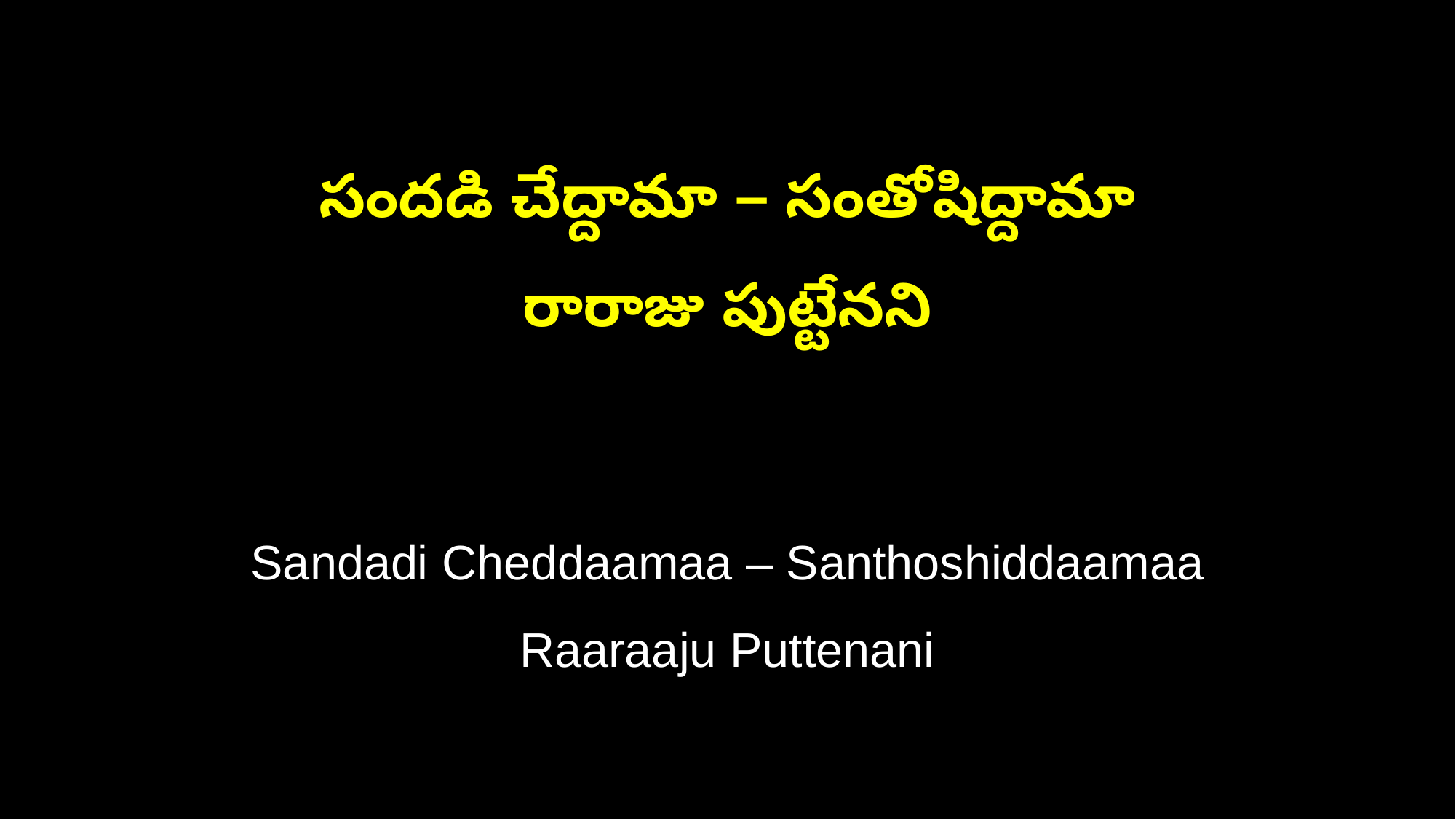

సందడి చేద్దామా – సంతోషిద్దామా
రారాజు పుట్టేనని
Sandadi Cheddaamaa – Santhoshiddaamaa
Raaraaju Puttenani